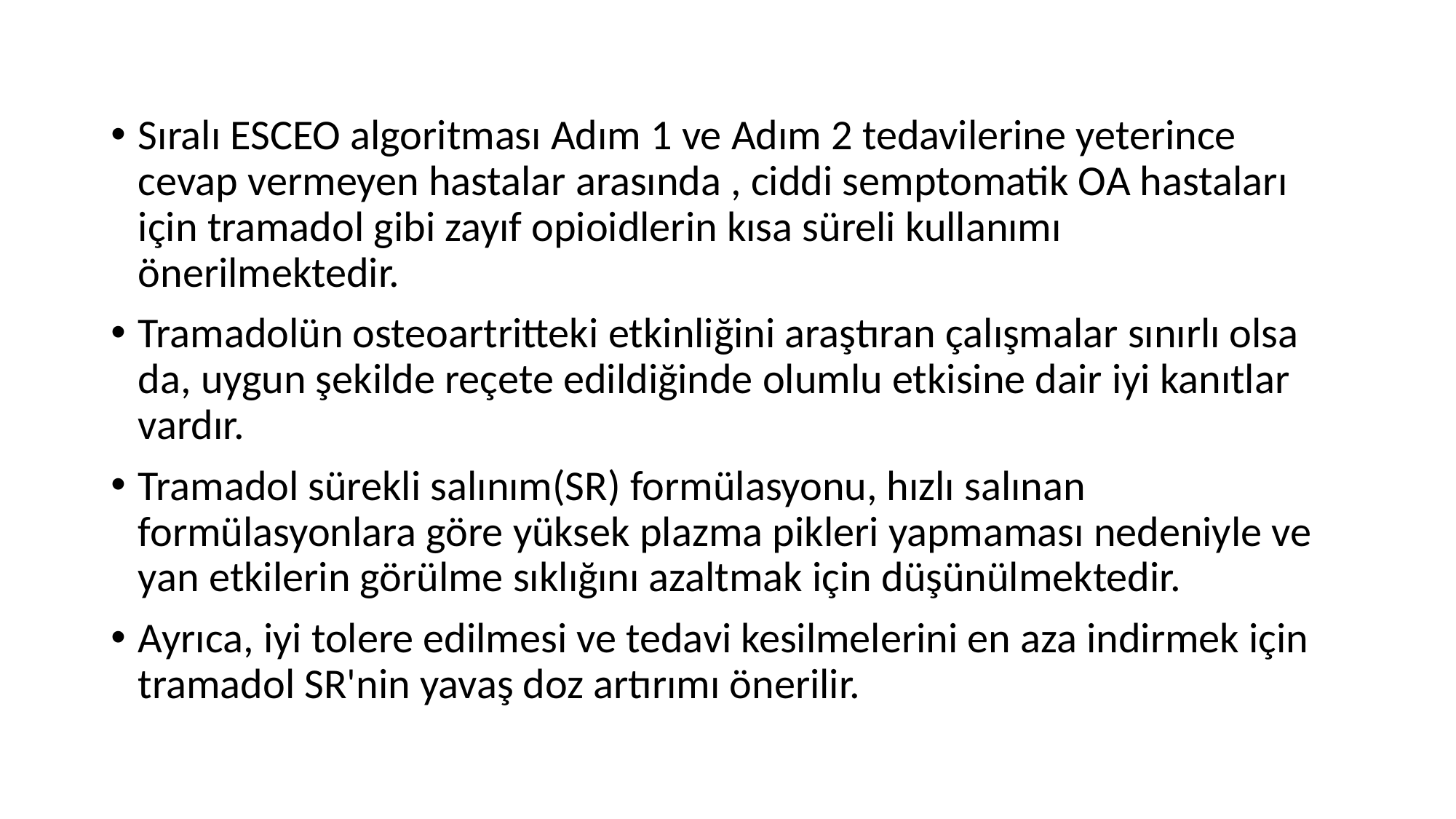

Sıralı ESCEO algoritması Adım 1 ve Adım 2 tedavilerine yeterince cevap vermeyen hastalar arasında , ciddi semptomatik OA hastaları için tramadol gibi zayıf opioidlerin kısa süreli kullanımı              önerilmektedir.
Tramadolün osteoartritteki etkinliğini araştıran çalışmalar sınırlı olsa da, uygun şekilde reçete edildiğinde olumlu etkisine dair iyi kanıtlar vardır.
Tramadol sürekli salınım(SR) formülasyonu, hızlı salınan formülasyonlara göre yüksek plazma pikleri yapmaması nedeniyle ve yan etkilerin görülme sıklığını azaltmak için düşünülmektedir.
Ayrıca, iyi tolere edilmesi ve tedavi kesilmelerini en aza indirmek için tramadol SR'nin yavaş doz artırımı önerilir.